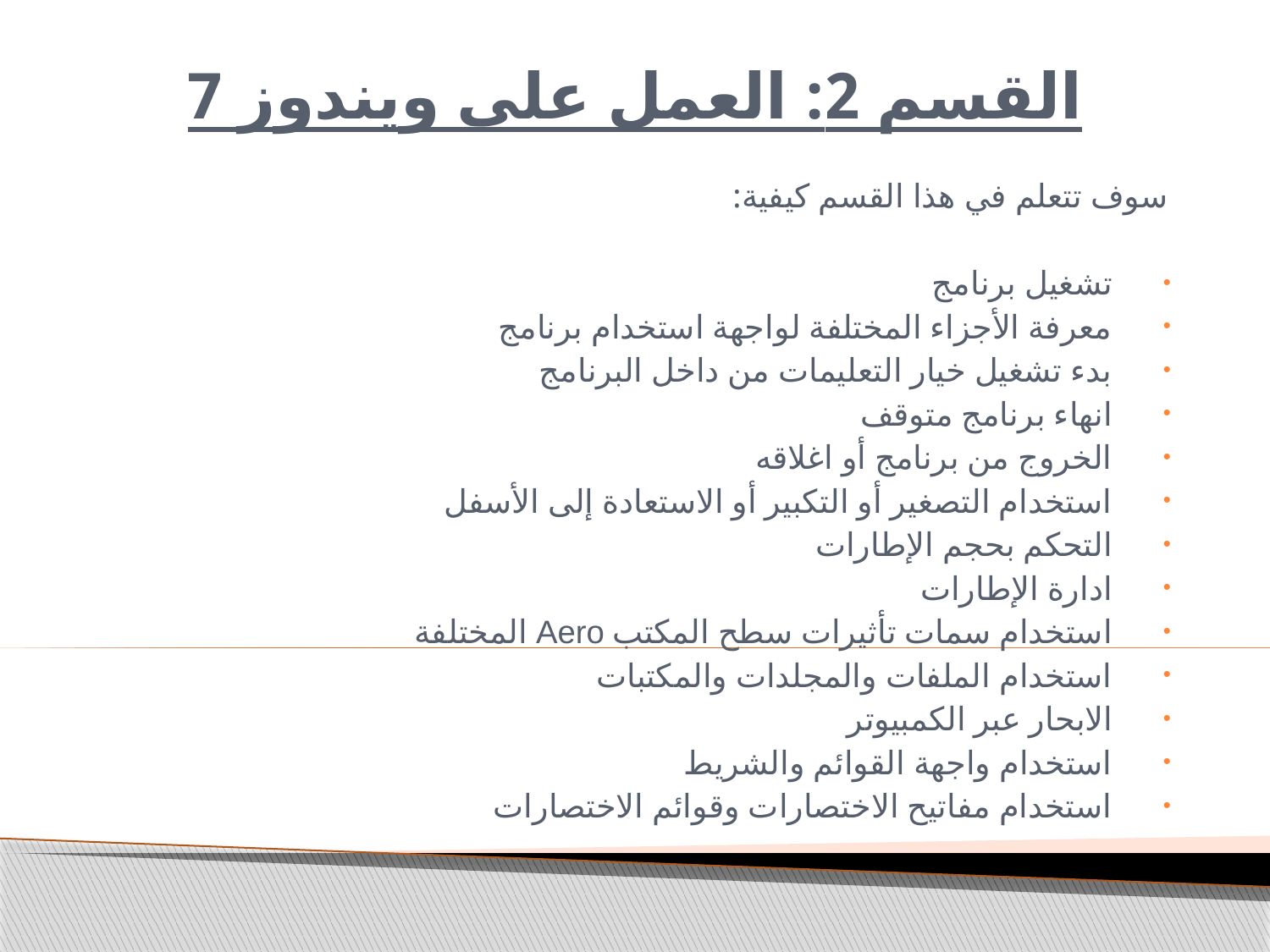

# القسم 2: العمل على ويندوز 7
سوف تتعلم في هذا القسم كيفية:

تشغيل برنامج
معرفة الأجزاء المختلفة لواجهة استخدام برنامج
بدء تشغيل خيار التعليمات من داخل البرنامج
انهاء برنامج متوقف
الخروج من برنامج أو اغلاقه
استخدام التصغير أو التكبير أو الاستعادة إلى الأسفل
التحكم بحجم الإطارات
ادارة الإطارات
استخدام سمات تأثيرات سطح المكتب Aero المختلفة
استخدام الملفات والمجلدات والمكتبات
الابحار عبر الكمبيوتر
استخدام واجهة القوائم والشريط
استخدام مفاتيح الاختصارات وقوائم الاختصارات